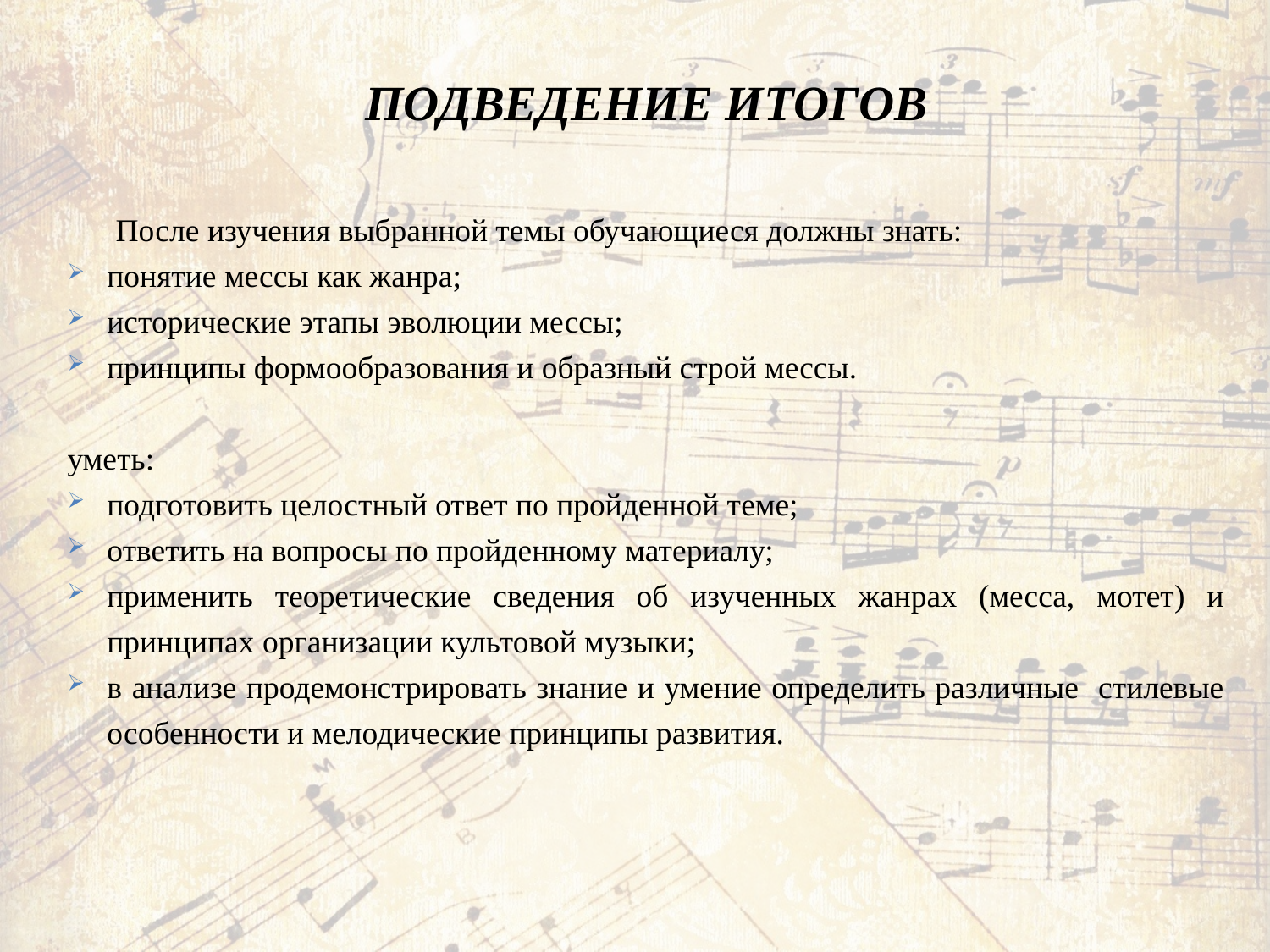

ПОДВЕДЕНИЕ ИТОГОВ
#
      После изучения выбранной темы обучающиеся должны знать:
понятие мессы как жанра;
исторические этапы эволюции мессы;
принципы формообразования и образный строй мессы.

уметь:
подготовить целостный ответ по пройденной теме;
ответить на вопросы по пройденному материалу;
применить теоретические сведения об изученных жанрах (месса, мотет) и принципах организации культовой музыки;
в анализе продемонстрировать знание и умение определить различные  стилевые особенности и мелодические принципы развития.